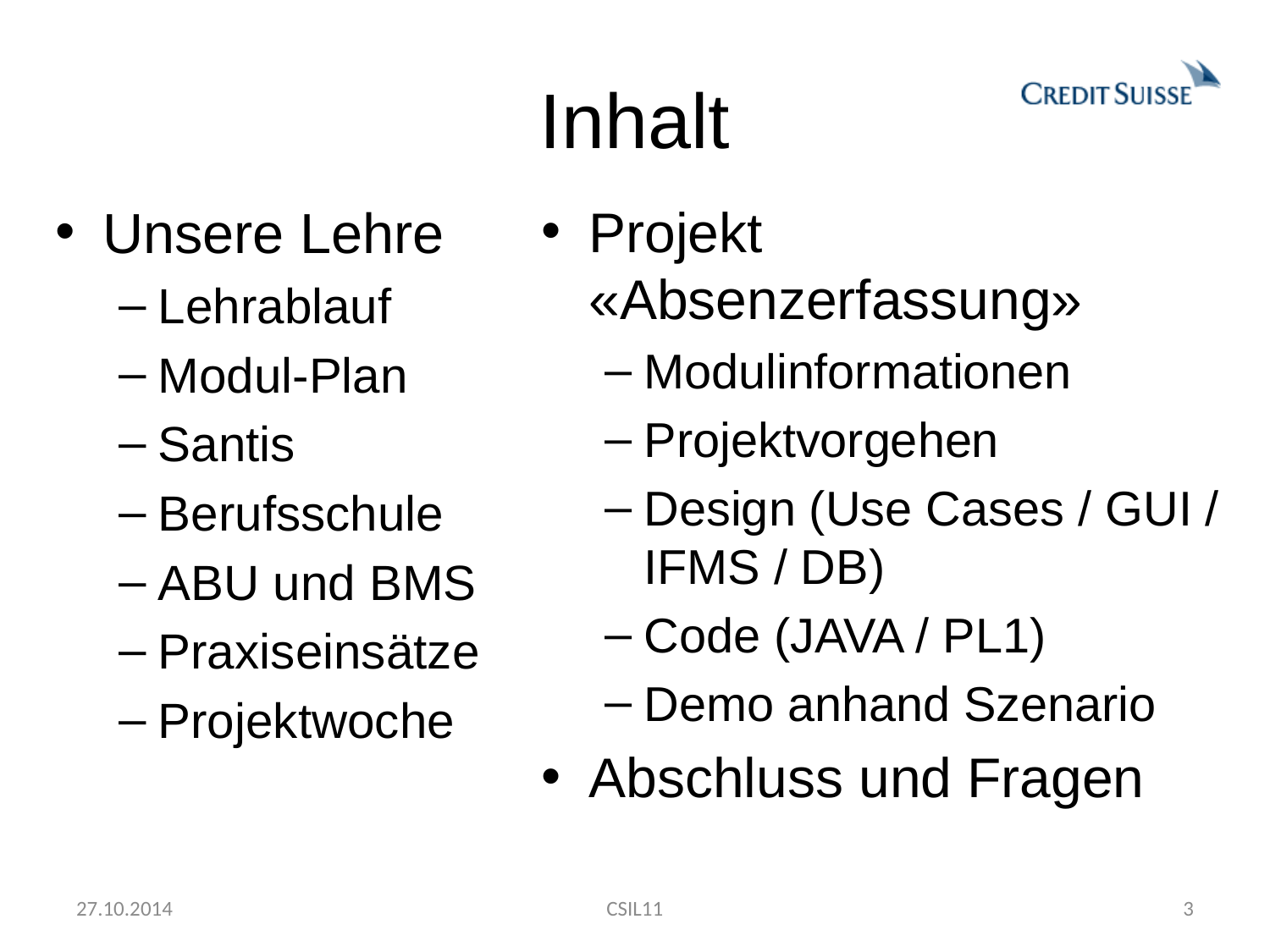

# Inhalt
Unsere Lehre
Lehrablauf
Modul-Plan
Santis
Berufsschule
ABU und BMS
Praxiseinsätze
Projektwoche
Projekt «Absenzerfassung»
Modulinformationen
Projektvorgehen
Design (Use Cases / GUI / IFMS / DB)
Code (JAVA / PL1)
Demo anhand Szenario
Abschluss und Fragen
27.10.2014
CSIL11
3